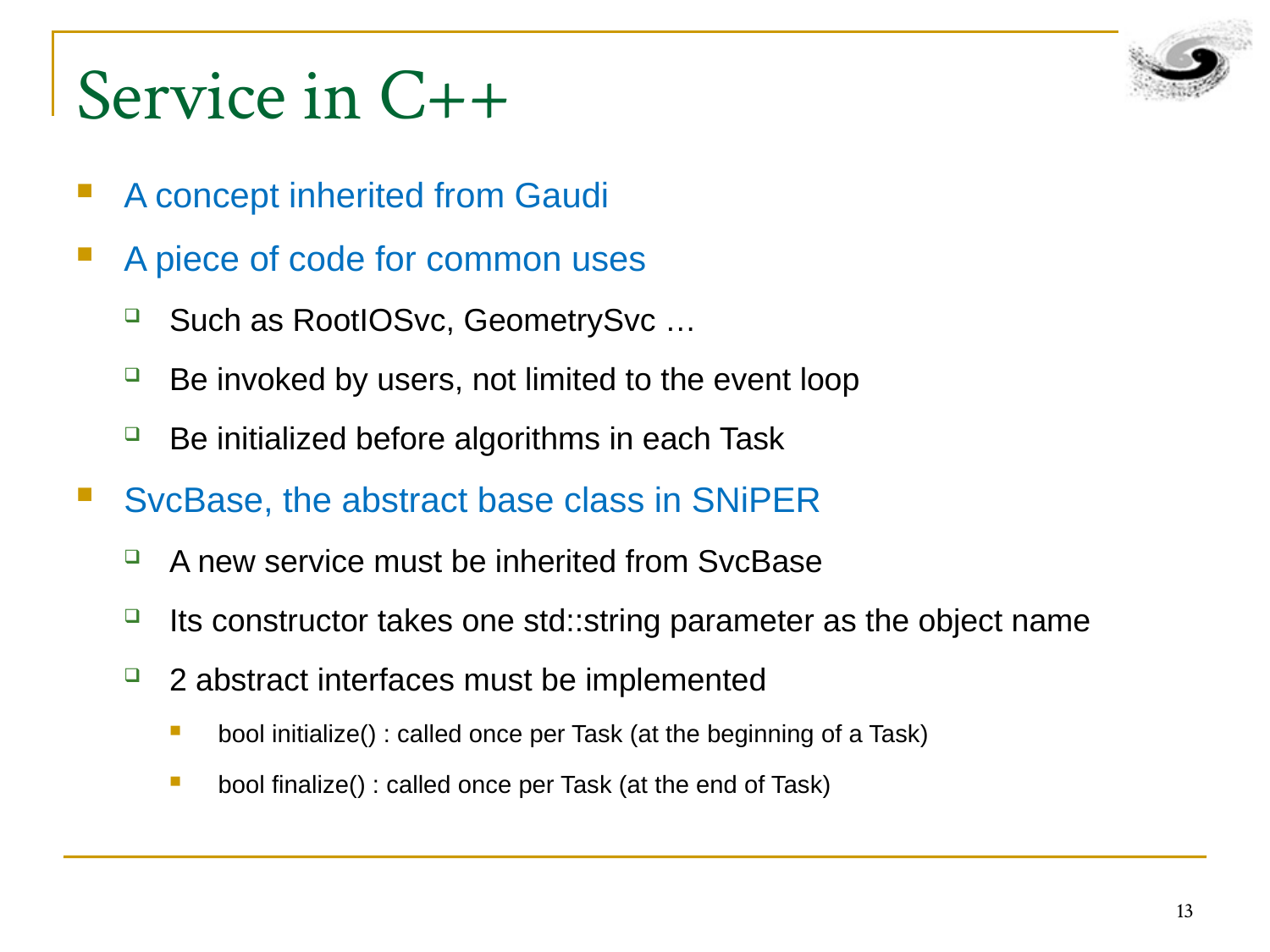

# Service in C++
A concept inherited from Gaudi
A piece of code for common uses
Such as RootIOSvc, GeometrySvc …
Be invoked by users, not limited to the event loop
Be initialized before algorithms in each Task
SvcBase, the abstract base class in SNiPER
A new service must be inherited from SvcBase
Its constructor takes one std::string parameter as the object name
2 abstract interfaces must be implemented
bool initialize() : called once per Task (at the beginning of a Task)
bool finalize() : called once per Task (at the end of Task)
13